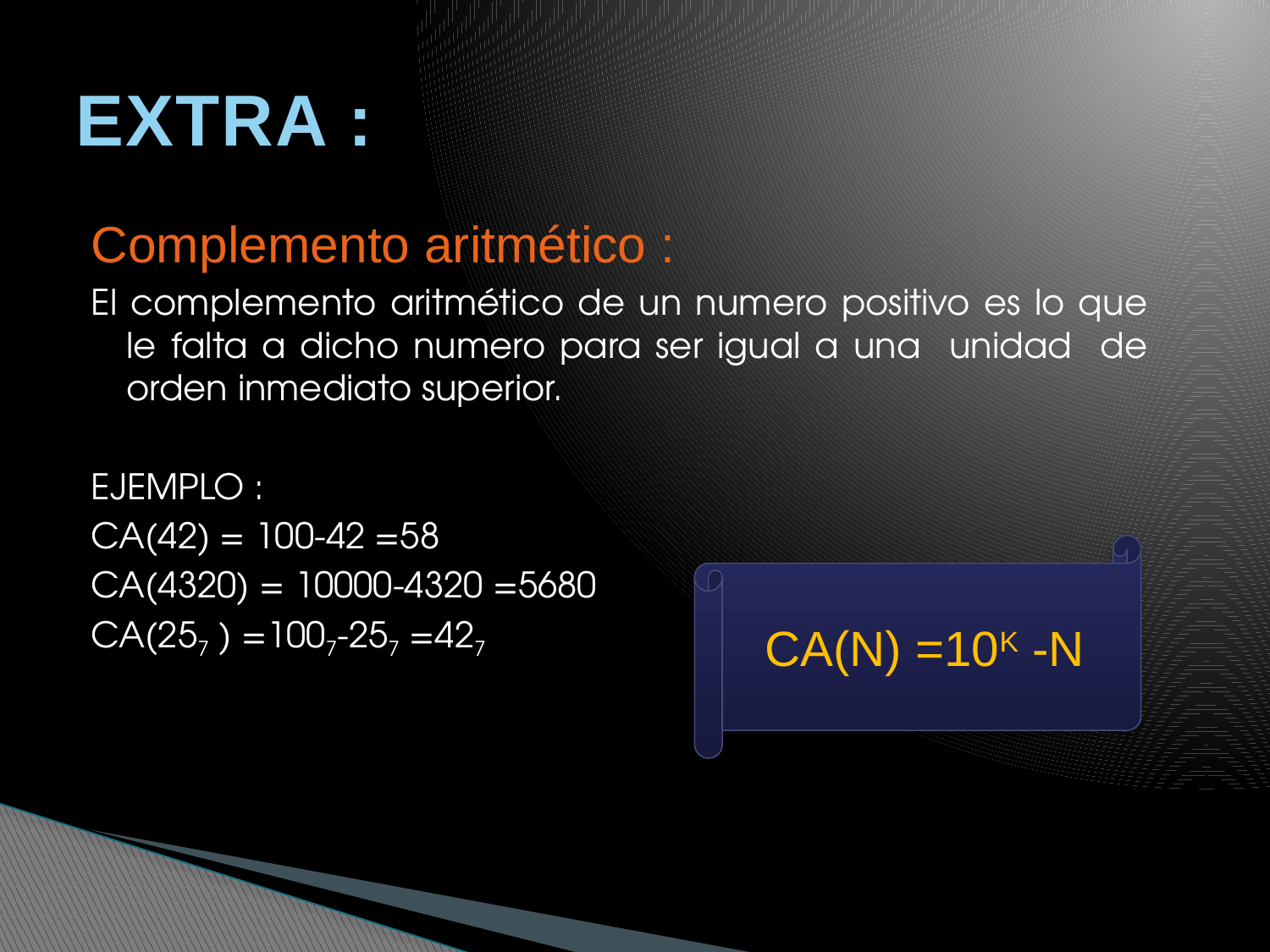

# EXTRA :
Complemento aritmético :
El complemento aritmético de un numero positivo es lo que le falta a dicho numero para ser igual a una  unidad  de orden inmediato superior.

EJEMPLO :
CA(42) = 100-42 =58
CA(4320) = 10000-4320 =5680
CA(257 ) =1007-257 =427
CA(N) =10K -N
K : numero de cifras de N